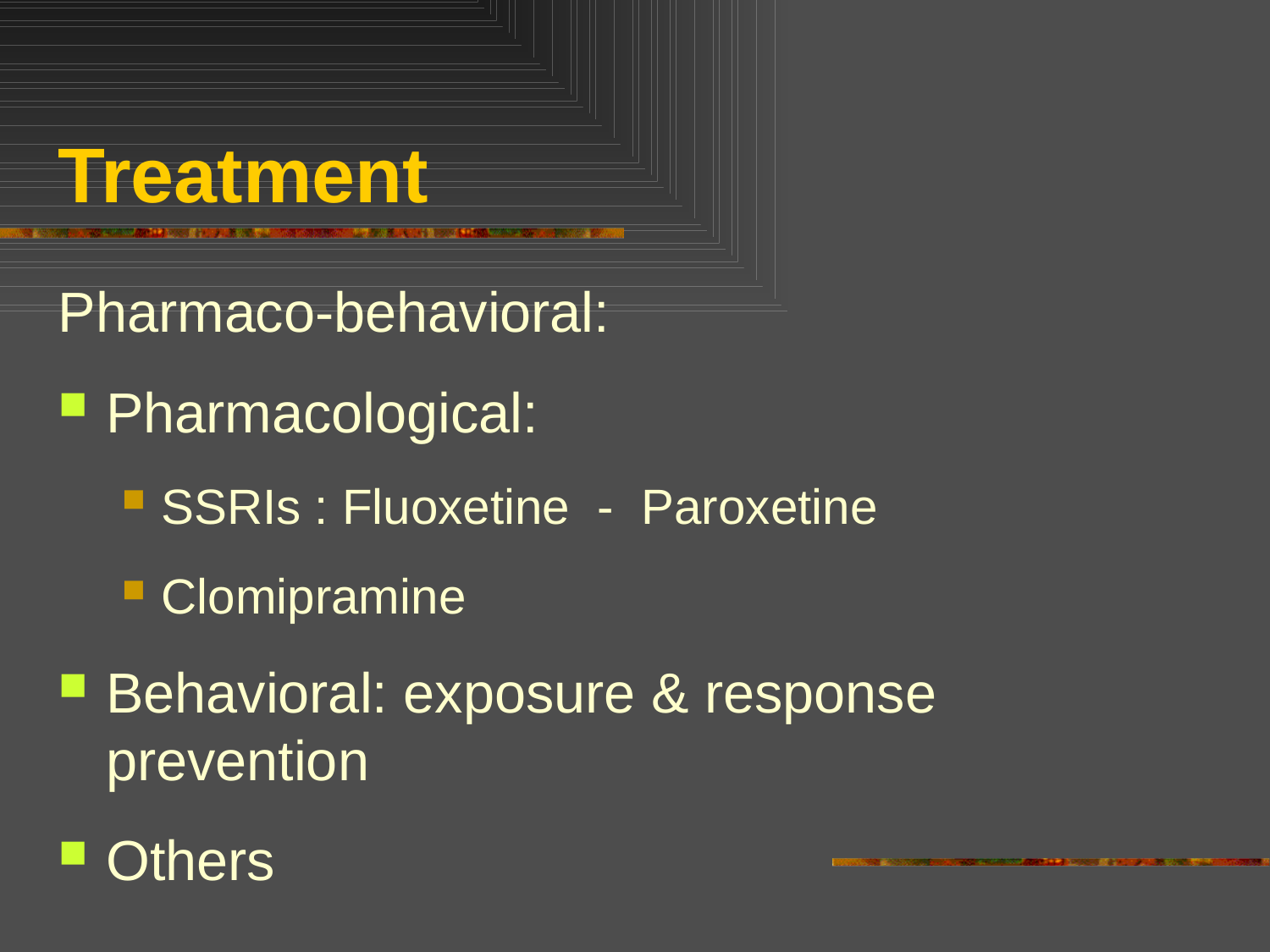

# Treatment
Pharmaco-behavioral:
Pharmacological:
SSRIs : Fluoxetine  -  Paroxetine
Clomipramine
Behavioral: exposure & response prevention
Others